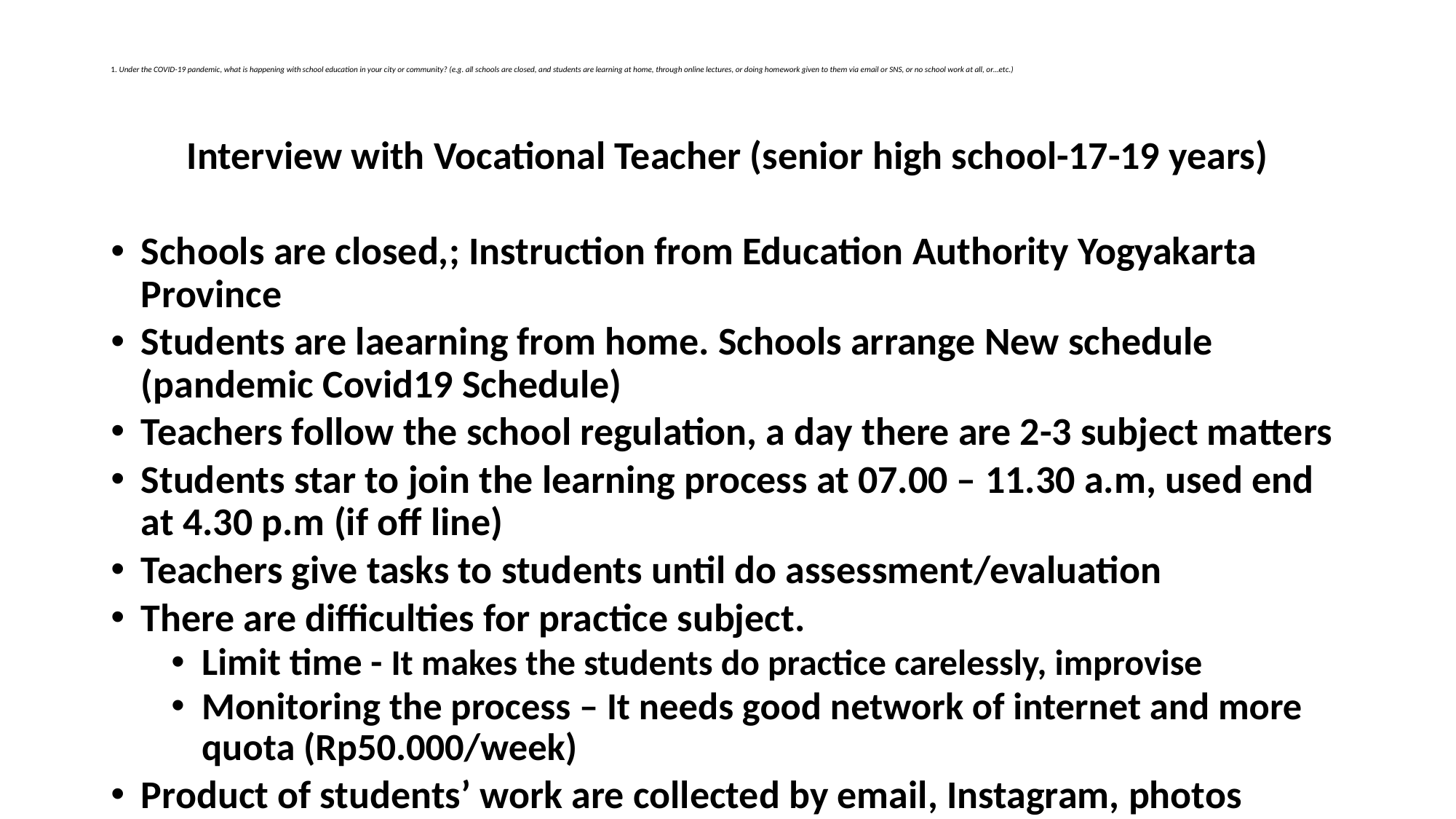

# 1. Under the COVID-19 pandemic, what is happening with school education in your city or community? (e.g. all schools are closed, and students are learning at home, through online lectures, or doing homework given to them via email or SNS, or no school work at all, or…etc.)
Interview with Vocational Teacher (senior high school-17-19 years)

Schools are closed,; Instruction from Education Authority Yogyakarta Province
Students are laearning from home. Schools arrange New schedule (pandemic Covid19 Schedule)
Teachers follow the school regulation, a day there are 2-3 subject matters
Students star to join the learning process at 07.00 – 11.30 a.m, used end at 4.30 p.m (if off line)
Teachers give tasks to students until do assessment/evaluation
There are difficulties for practice subject.
Limit time - It makes the students do practice carelessly, improvise
Monitoring the process – It needs good network of internet and more quota (Rp50.000/week)
Product of students’ work are collected by email, Instagram, photos